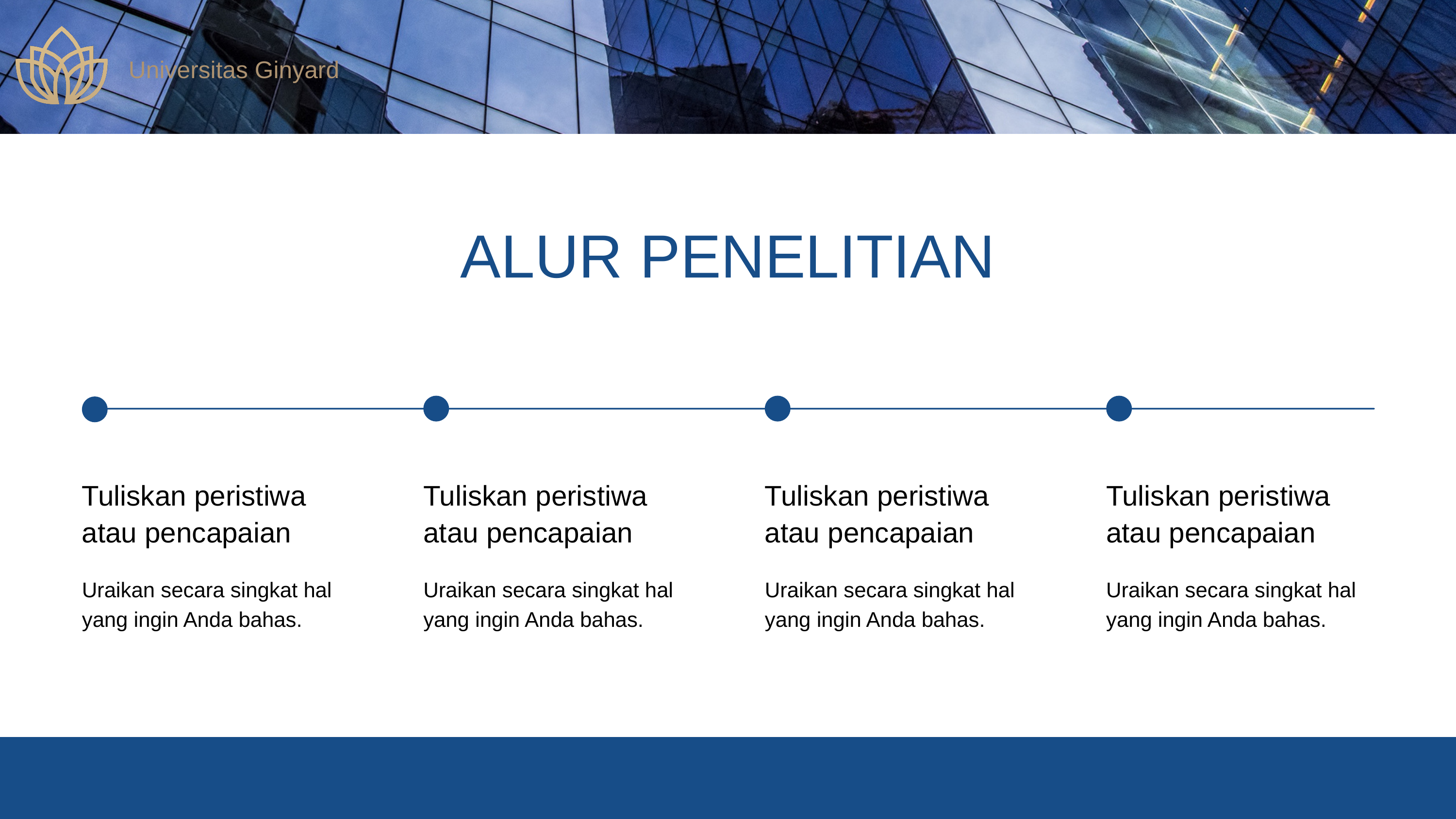

Universitas Ginyard
ALUR PENELITIAN

Tuliskan peristiwa atau pencapaian
Tuliskan peristiwa atau pencapaian
Tuliskan peristiwa atau pencapaian
Tuliskan peristiwa atau pencapaian
Uraikan secara singkat hal yang ingin Anda bahas.
Uraikan secara singkat hal yang ingin Anda bahas.
Uraikan secara singkat hal yang ingin Anda bahas.
Uraikan secara singkat hal yang ingin Anda bahas.